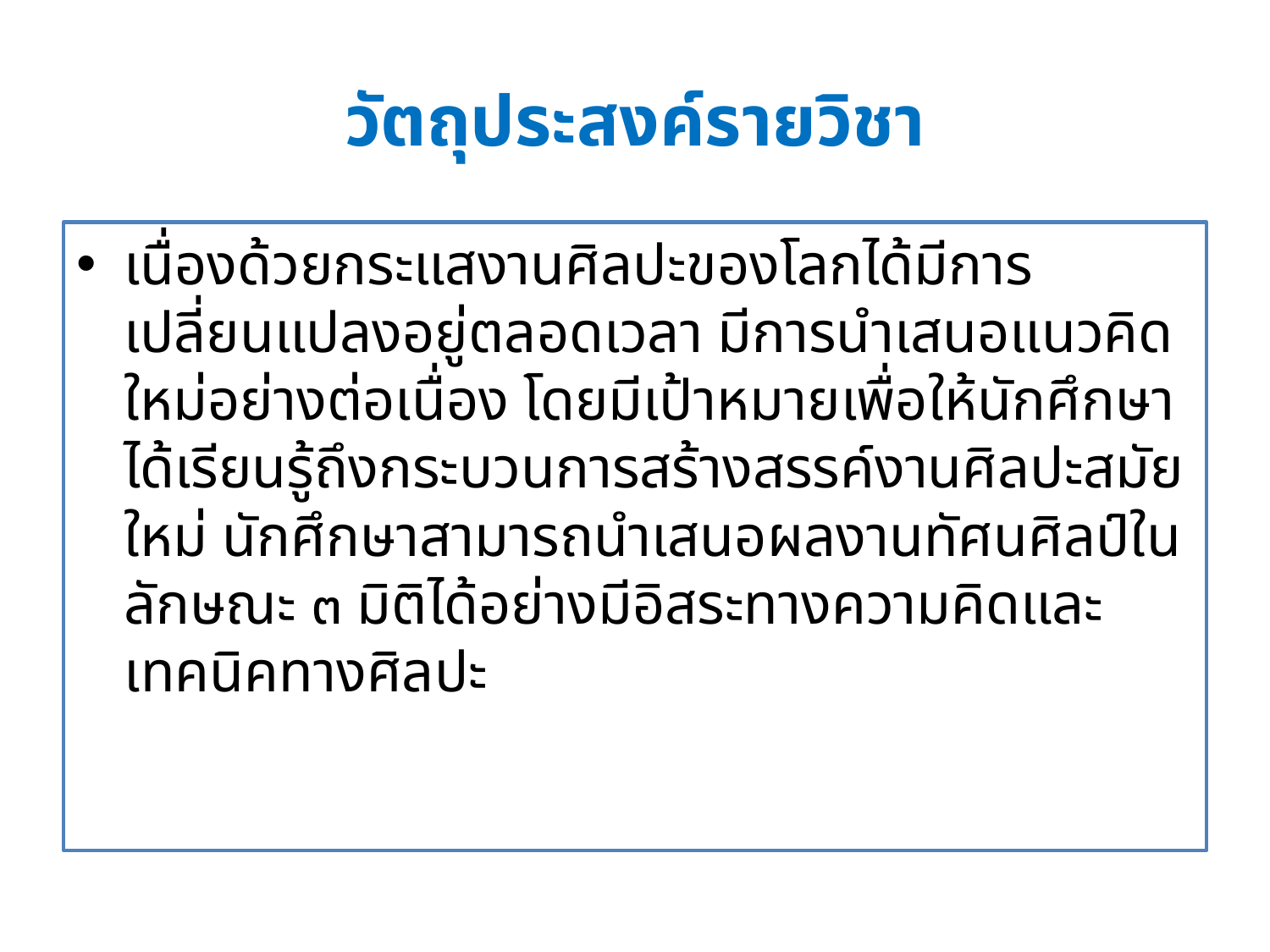

# วัตถุประสงค์รายวิชา
เนื่องด้วยกระแสงานศิลปะของโลกได้มีการเปลี่ยนแปลงอยู่ตลอดเวลา มีการนำเสนอแนวคิดใหม่อย่างต่อเนื่อง โดยมีเป้าหมายเพื่อให้นักศึกษาได้เรียนรู้ถึงกระบวนการสร้างสรรค์งานศิลปะสมัยใหม่ นักศึกษาสามารถนำเสนอผลงานทัศนศิลป์ในลักษณะ ๓ มิติได้อย่างมีอิสระทางความคิดและเทคนิคทางศิลปะ